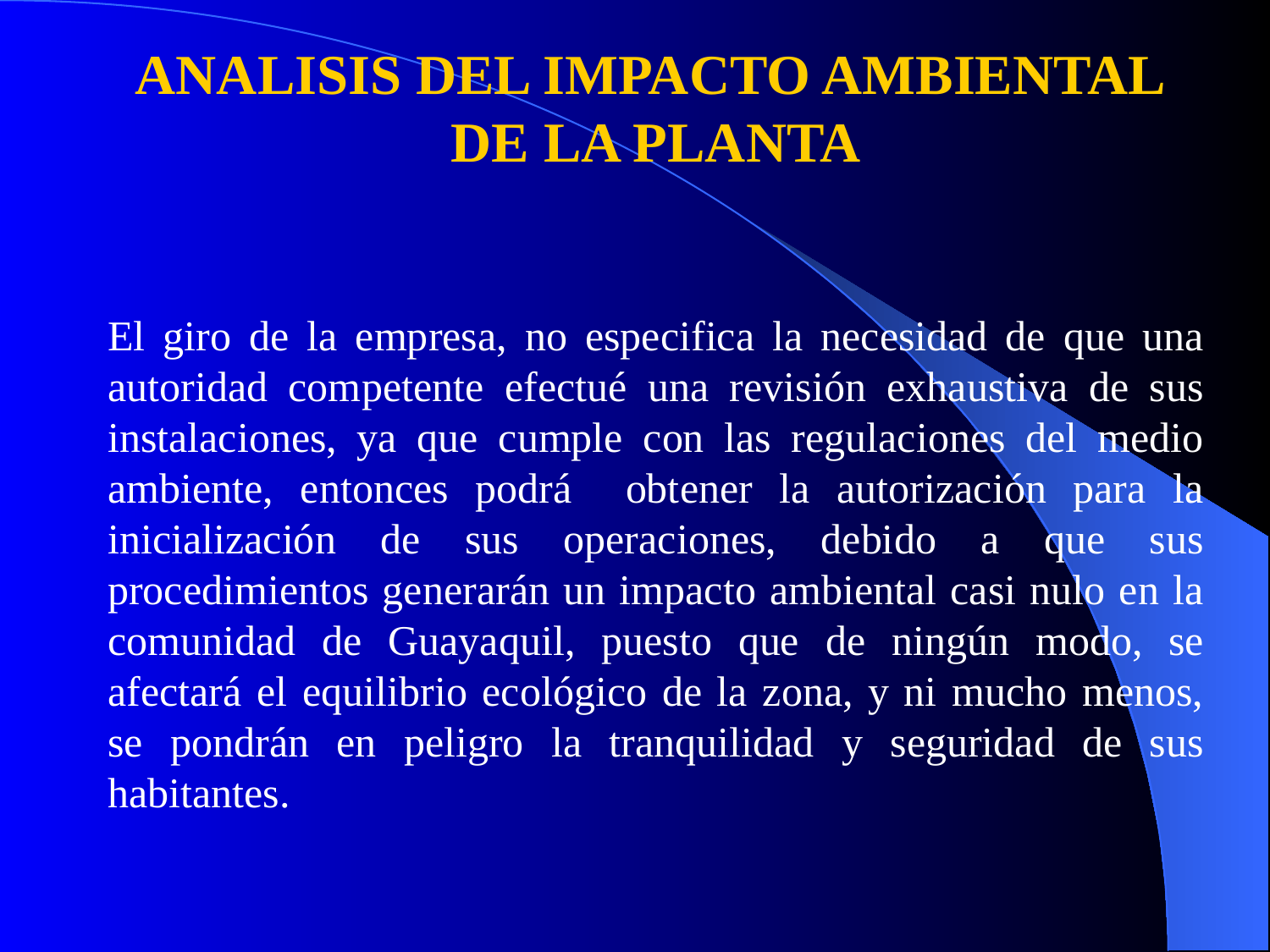

ANALISIS DEL IMPACTO AMBIENTAL
DE LA PLANTA

El giro de la empresa, no especifica la necesidad de que una autoridad competente efectué una revisión exhaustiva de sus instalaciones, ya que cumple con las regulaciones del medio ambiente, entonces podrá  obtener la autorización para la inicialización de sus operaciones, debido a que sus procedimientos generarán un impacto ambiental casi nulo en la comunidad de Guayaquil, puesto que de ningún modo, se afectará el equilibrio ecológico de la zona, y ni mucho menos, se pondrán en peligro la tranquilidad y seguridad de sus habitantes.